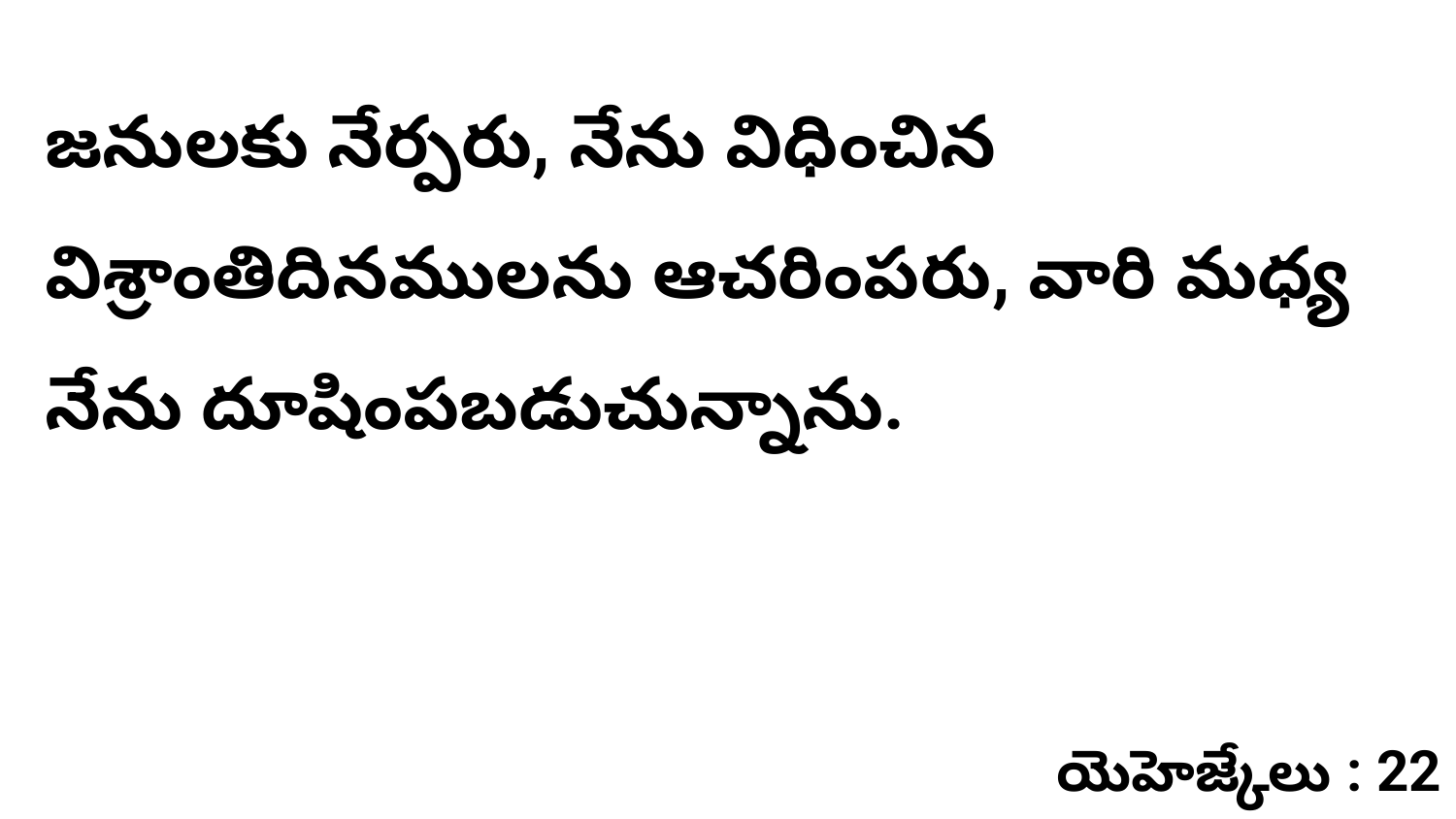

జనులకు నేర్పరు, నేను విధించిన విశ్రాంతిదినములను ఆచరింపరు, వారి మధ్య నేను దూషింపబడుచున్నాను.
యెహెజ్కేలు : 22